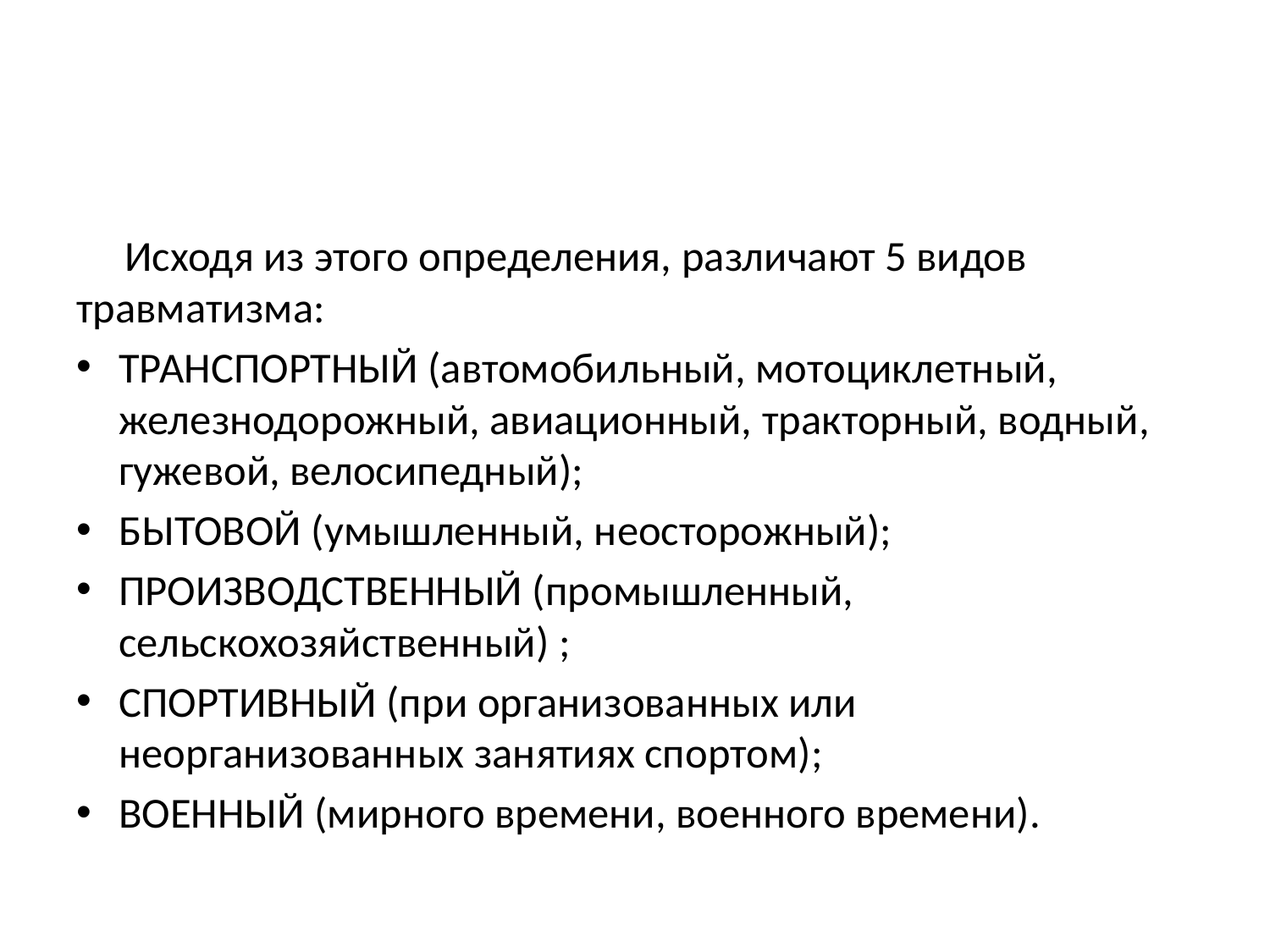

#
     Исходя из этого определения, различают 5 видов травматизма:
ТРАНСПОРТНЫЙ (автомобильный, мотоциклетный, железнодорожный, авиационный, тракторный, водный, гужевой, велосипедный);
БЫТОВОЙ (умышленный, неосторожный);
ПРОИЗВОДСТВЕННЫЙ (промышленный, сельскохозяйственный) ;
СПОРТИВНЫЙ (при организованных или неорганизованных занятиях спортом);
ВОЕННЫЙ (мирного времени, военного времени).